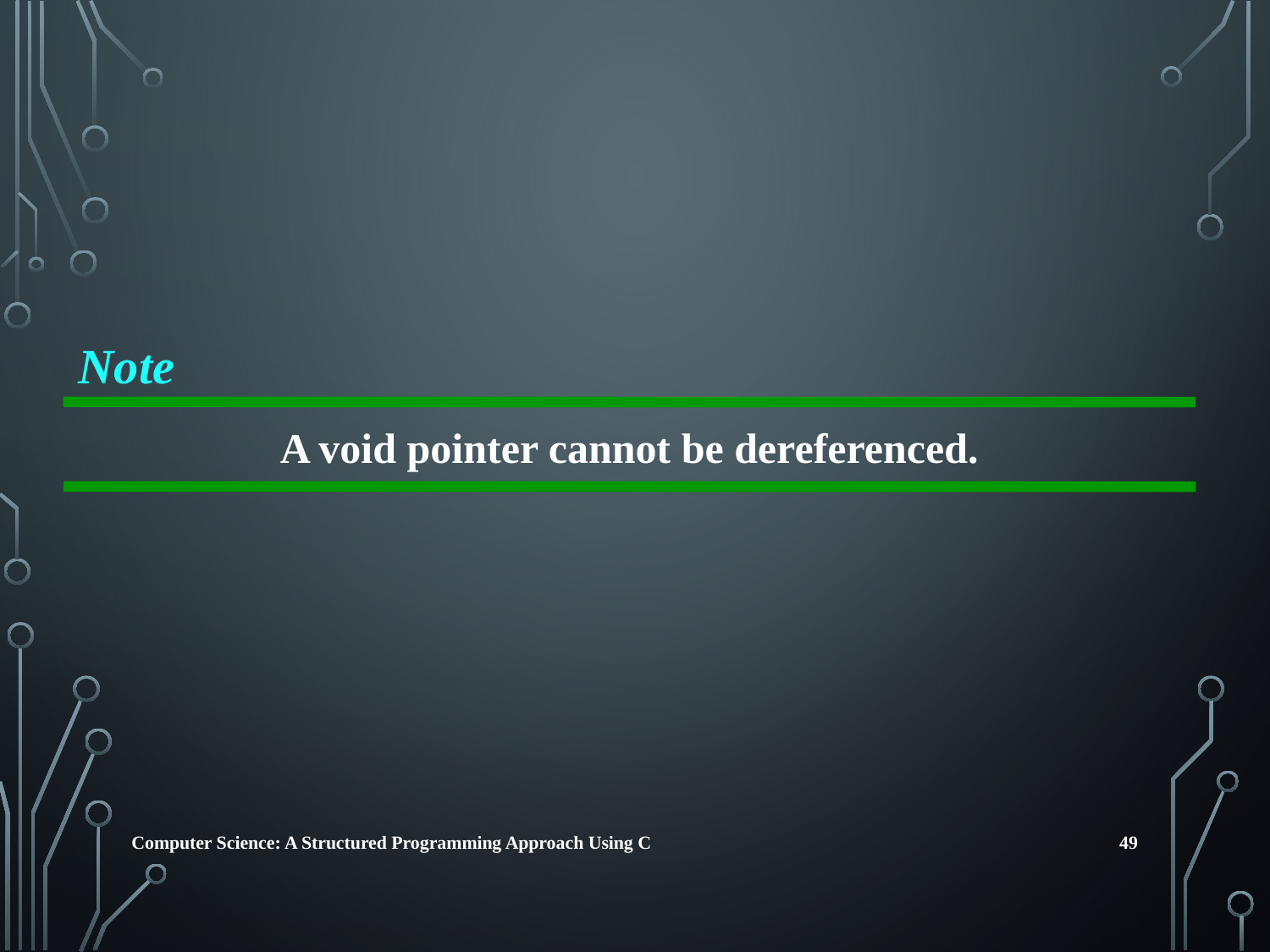

Note

A void pointer cannot be dereferenced.

49
Computer Science: A Structured Programming Approach Using C